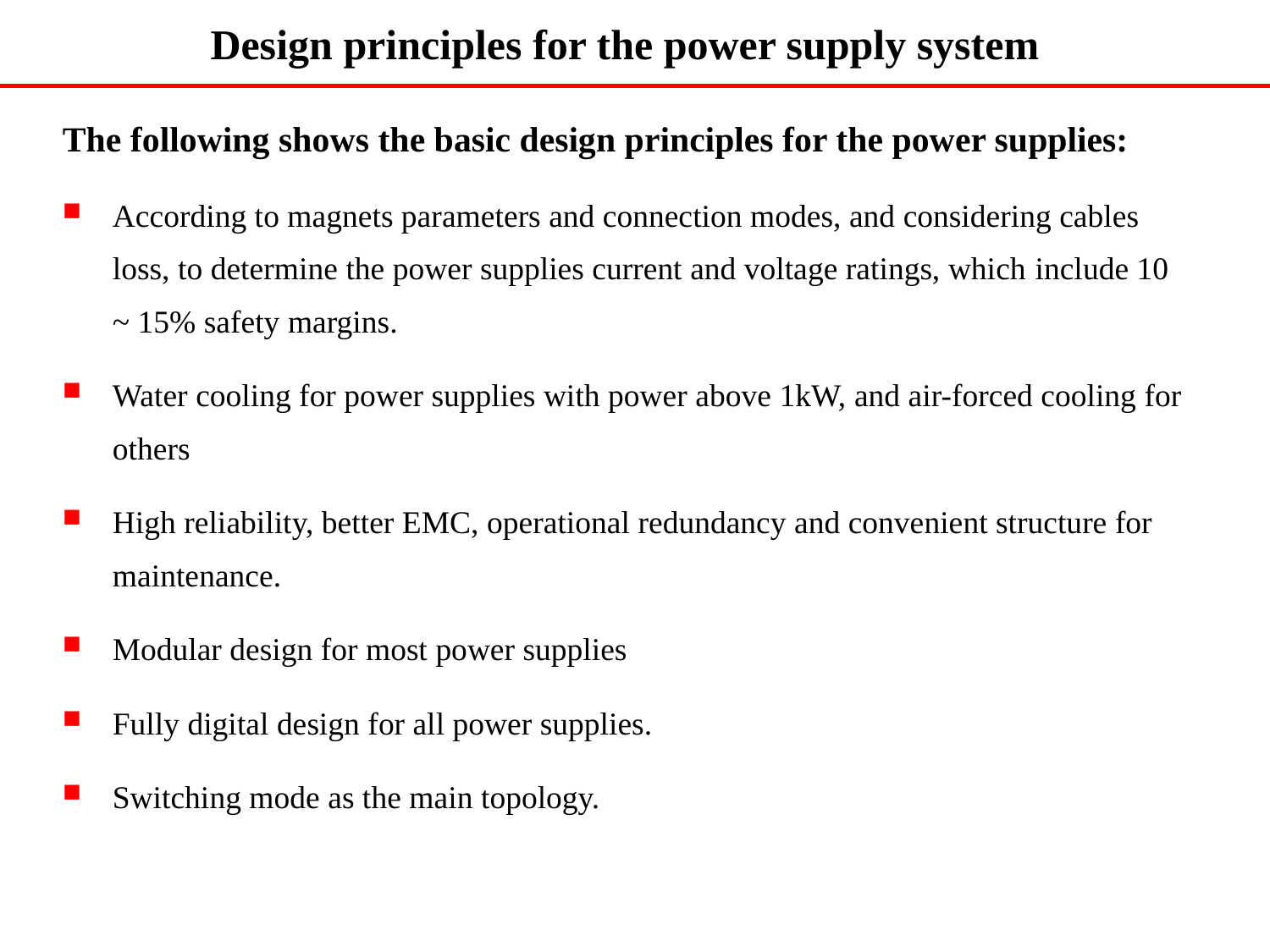

# Design principles for the power supply system
The following shows the basic design principles for the power supplies:
According to magnets parameters and connection modes, and considering cables loss, to determine the power supplies current and voltage ratings, which include 10 ~ 15% safety margins.
Water cooling for power supplies with power above 1kW, and air-forced cooling for others
High reliability, better EMC, operational redundancy and convenient structure for maintenance.
Modular design for most power supplies
Fully digital design for all power supplies.
Switching mode as the main topology.